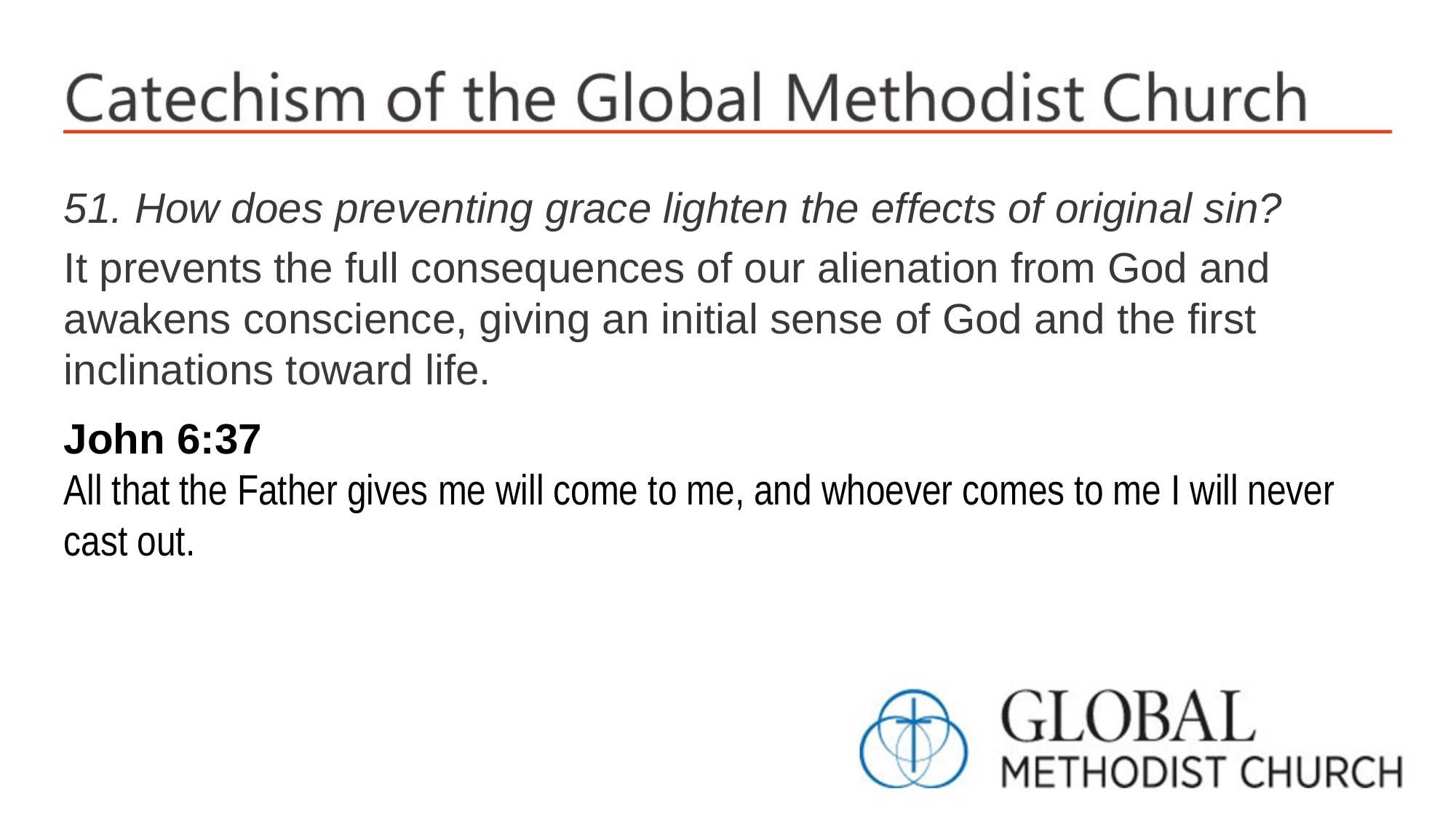

51. How does preventing grace lighten the effects of original sin?
It prevents the full consequences of our alienation from God and awakens conscience, giving an initial sense of God and the first inclinations toward life.
John 6:37
All that the Father gives me will come to me, and whoever comes to me I will never cast out.